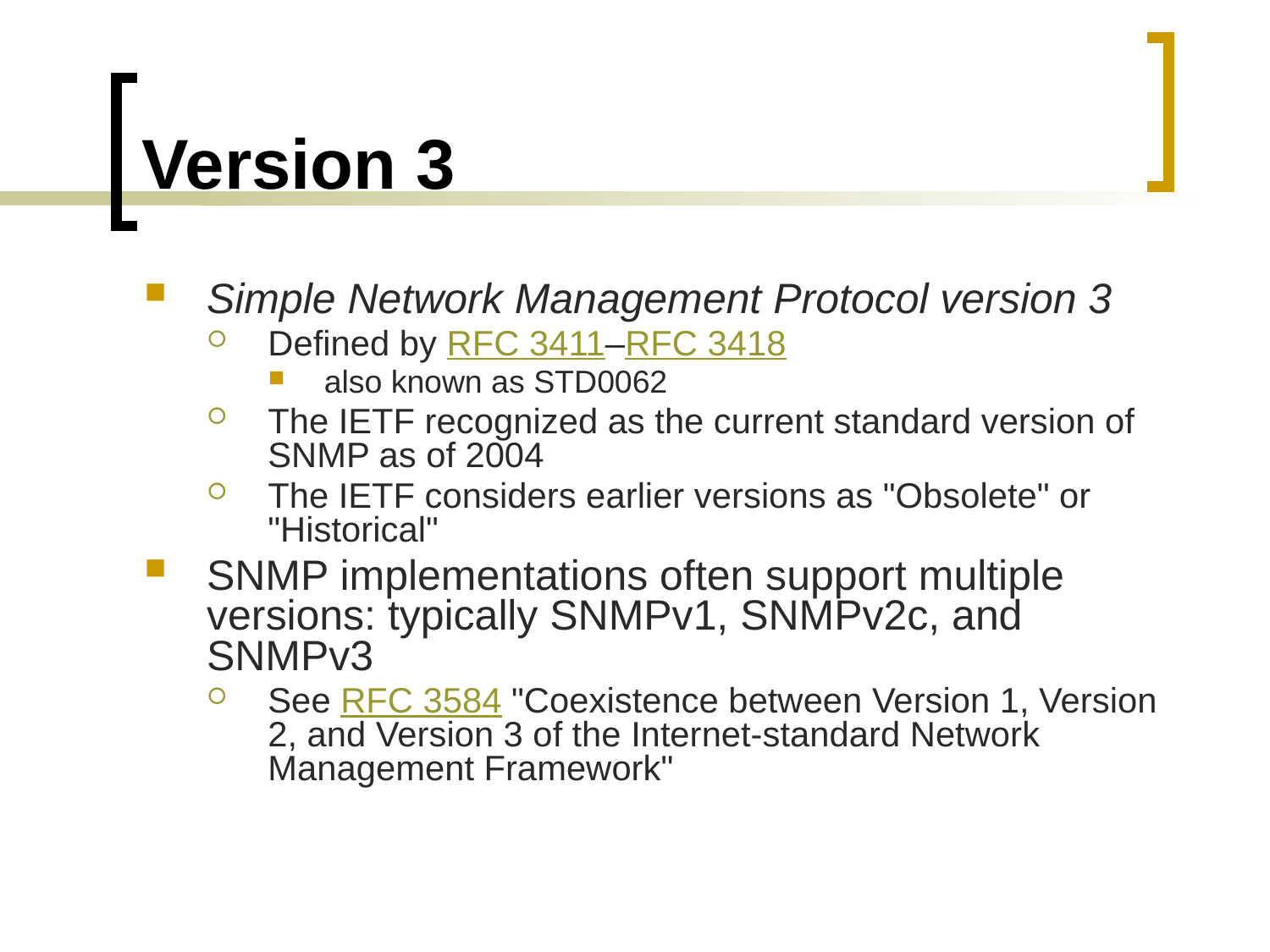

# Version 3
Simple Network Management Protocol version 3
Defined by RFC 3411–RFC 3418
also known as STD0062
The IETF recognized as the current standard version of SNMP as of 2004
The IETF considers earlier versions as "Obsolete" or "Historical"
SNMP implementations often support multiple versions: typically SNMPv1, SNMPv2c, and SNMPv3
See RFC 3584 "Coexistence between Version 1, Version 2, and Version 3 of the Internet-standard Network Management Framework"